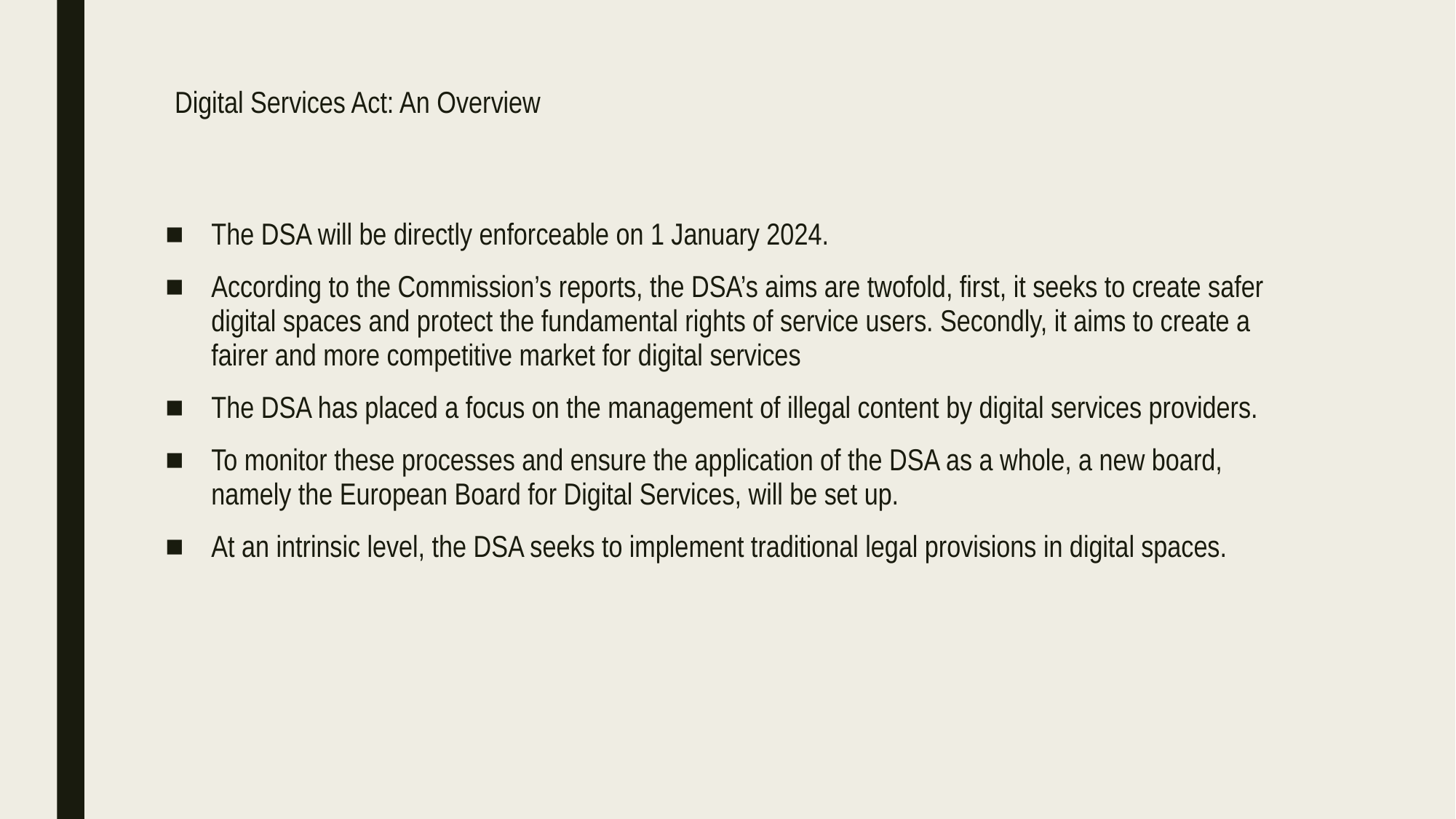

# Digital Services Act: An Overview
The DSA will be directly enforceable on 1 January 2024.
According to the Commission’s reports, the DSA’s aims are twofold, first, it seeks to create safer digital spaces and protect the fundamental rights of service users. Secondly, it aims to create a fairer and more competitive market for digital services
The DSA has placed a focus on the management of illegal content by digital services providers.
To monitor these processes and ensure the application of the DSA as a whole, a new board, namely the European Board for Digital Services, will be set up.
At an intrinsic level, the DSA seeks to implement traditional legal provisions in digital spaces.